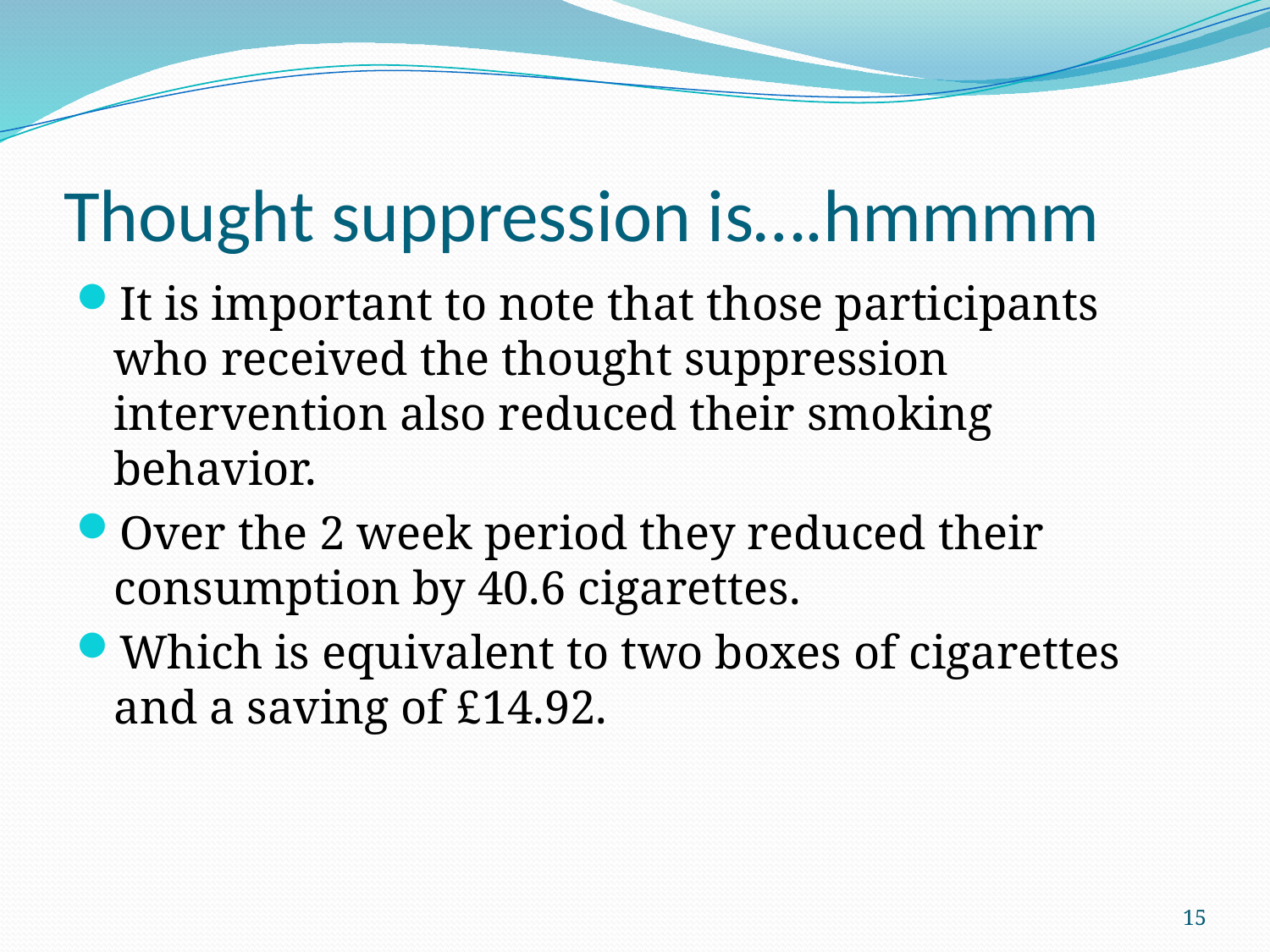

# Thought suppression is….hmmmm
It is important to note that those participants who received the thought suppression intervention also reduced their smoking behavior.
Over the 2 week period they reduced their consumption by 40.6 cigarettes.
Which is equivalent to two boxes of cigarettes and a saving of £14.92.

15